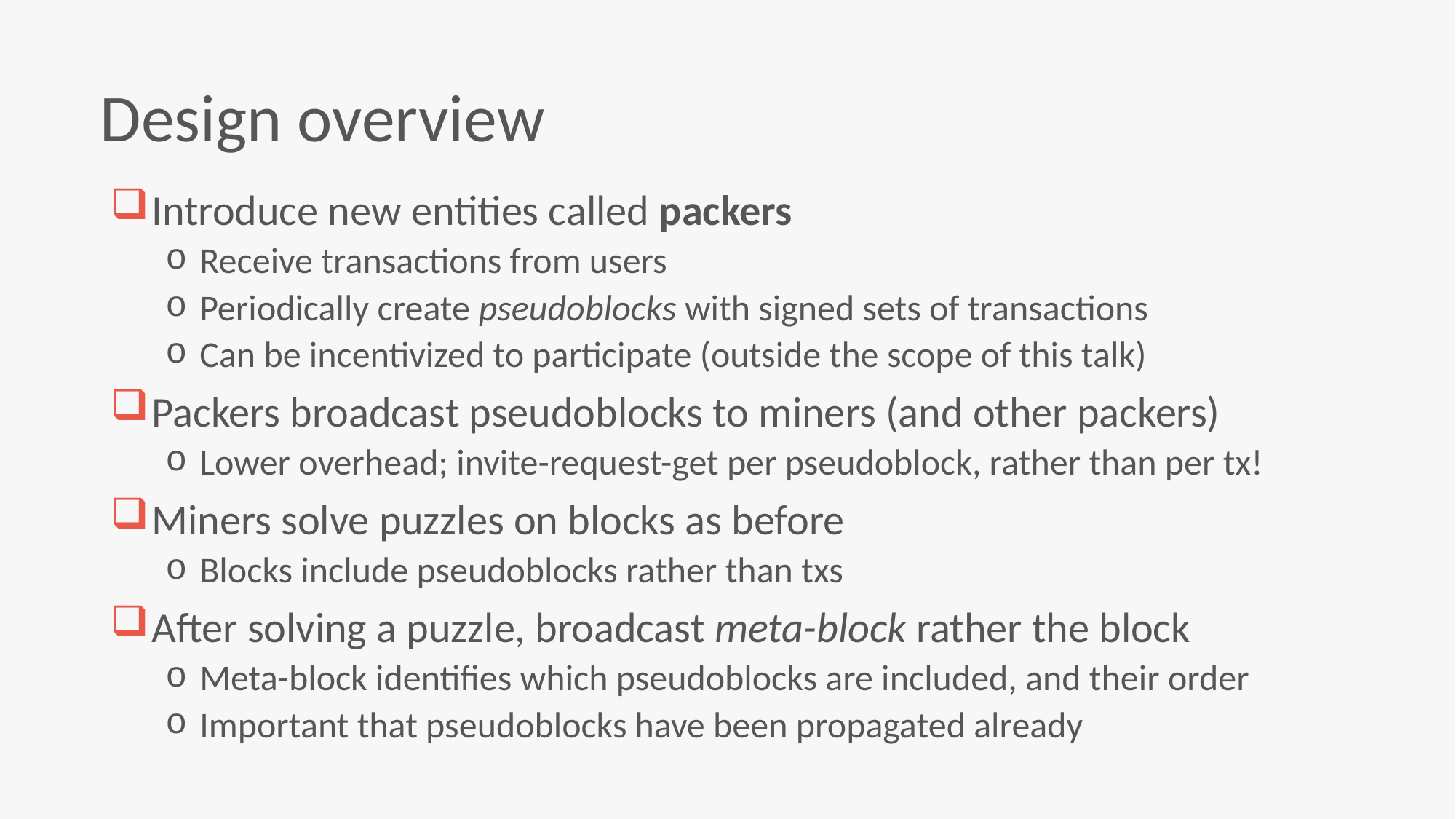

Design overview
Introduce new entities called packers
Receive transactions from users
Periodically create pseudoblocks with signed sets of transactions
Can be incentivized to participate (outside the scope of this talk)
Packers broadcast pseudoblocks to miners (and other packers)
Lower overhead; invite-request-get per pseudoblock, rather than per tx!
Miners solve puzzles on blocks as before
Blocks include pseudoblocks rather than txs
After solving a puzzle, broadcast meta-block rather the block
Meta-block identifies which pseudoblocks are included, and their order
Important that pseudoblocks have been propagated already